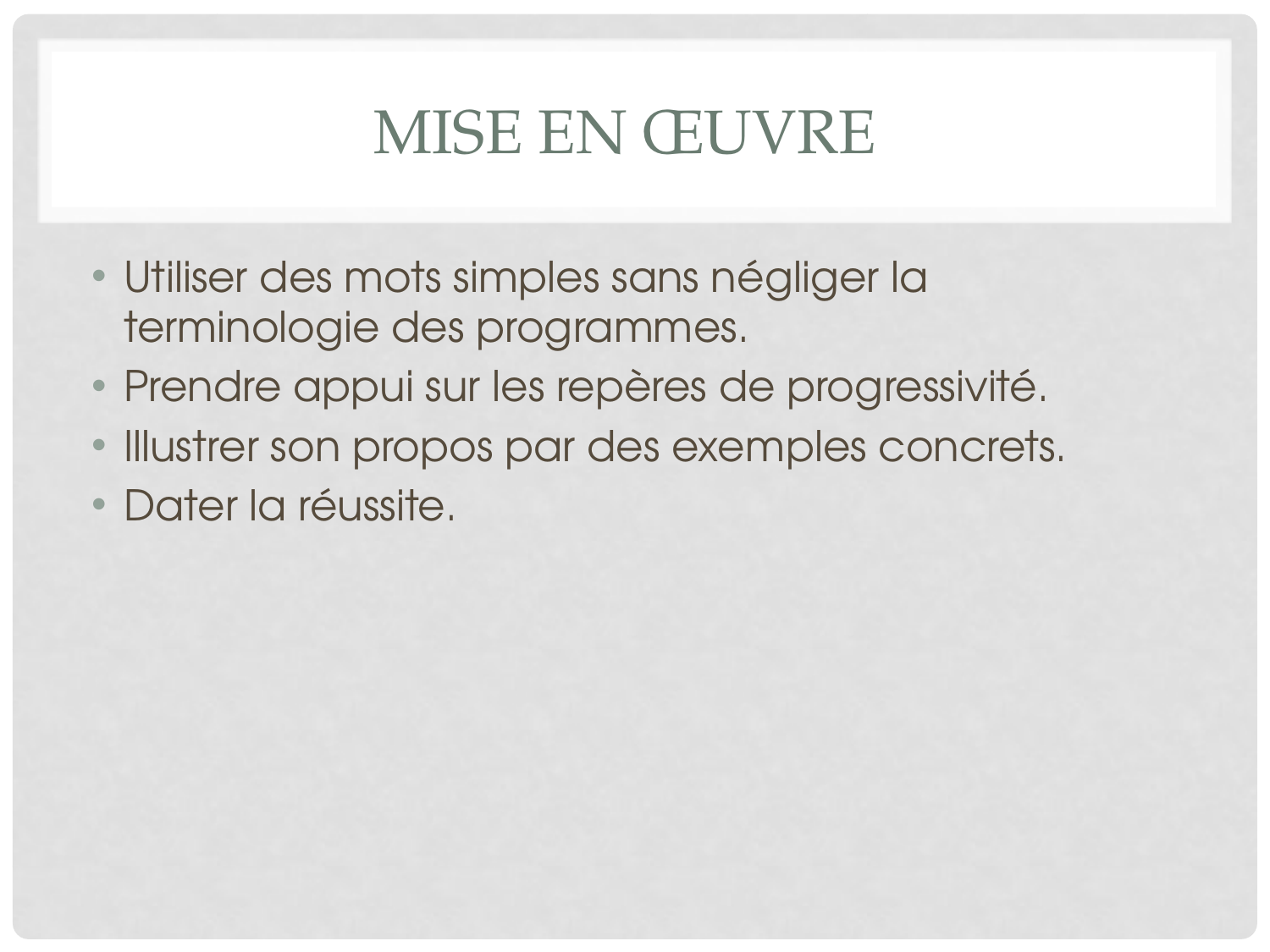

# Mise en œuvre
Utiliser des mots simples sans négliger la terminologie des programmes.
Prendre appui sur les repères de progressivité.
Illustrer son propos par des exemples concrets.
Dater la réussite.